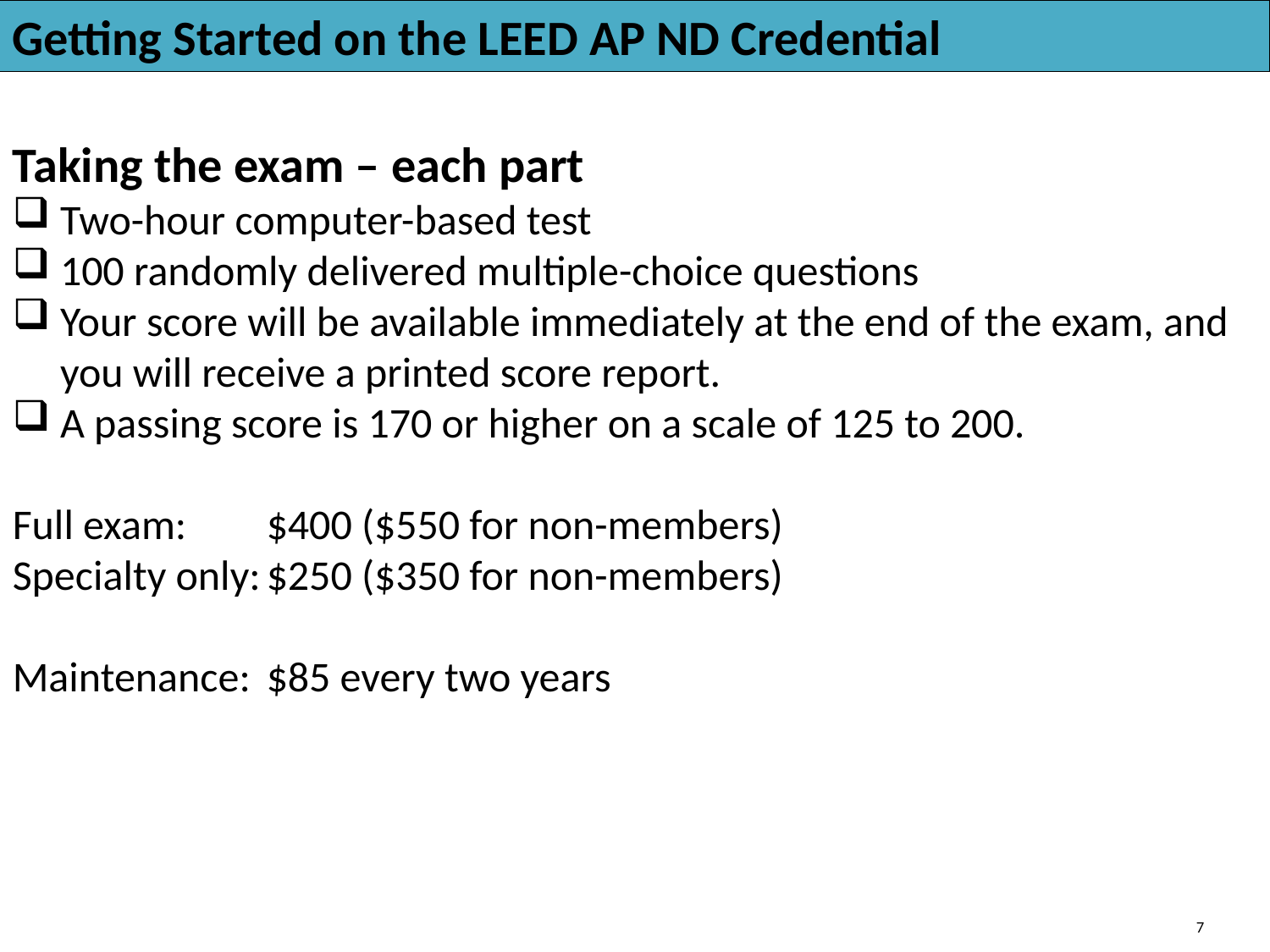

Getting Started on the LEED AP ND Credential
Taking the exam – each part
Two-hour computer-based test
100 randomly delivered multiple-choice questions
Your score will be available immediately at the end of the exam, and you will receive a printed score report.
A passing score is 170 or higher on a scale of 125 to 200.

Full exam:	$400 ($550 for non-members)
Specialty only:	$250 ($350 for non-members)

Maintenance:	$85 every two years
7